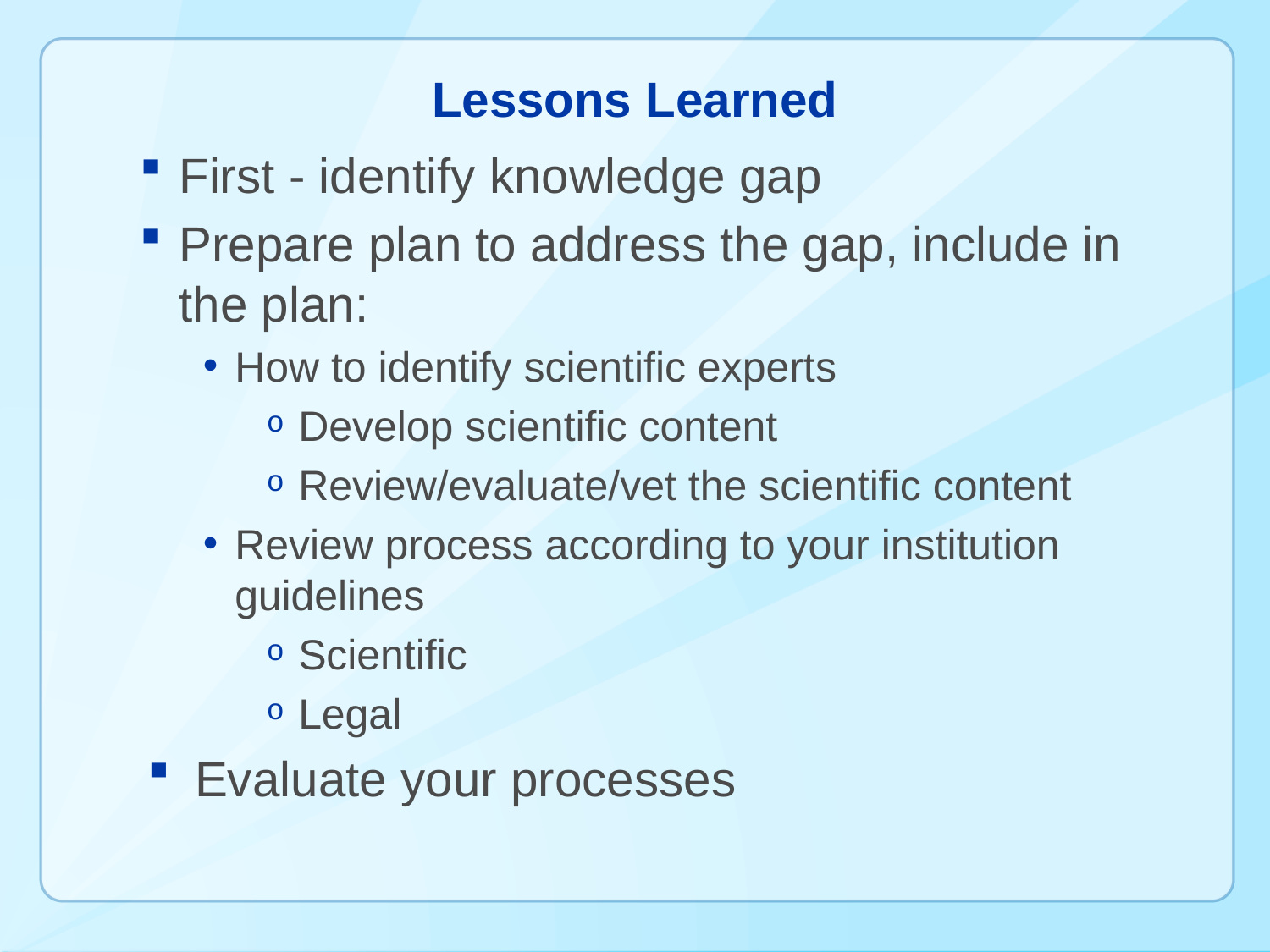

# Lessons Learned
First - identify knowledge gap
Prepare plan to address the gap, include in the plan:
How to identify scientific experts
Develop scientific content
Review/evaluate/vet the scientific content
Review process according to your institution guidelines
Scientific
Legal
Evaluate your processes